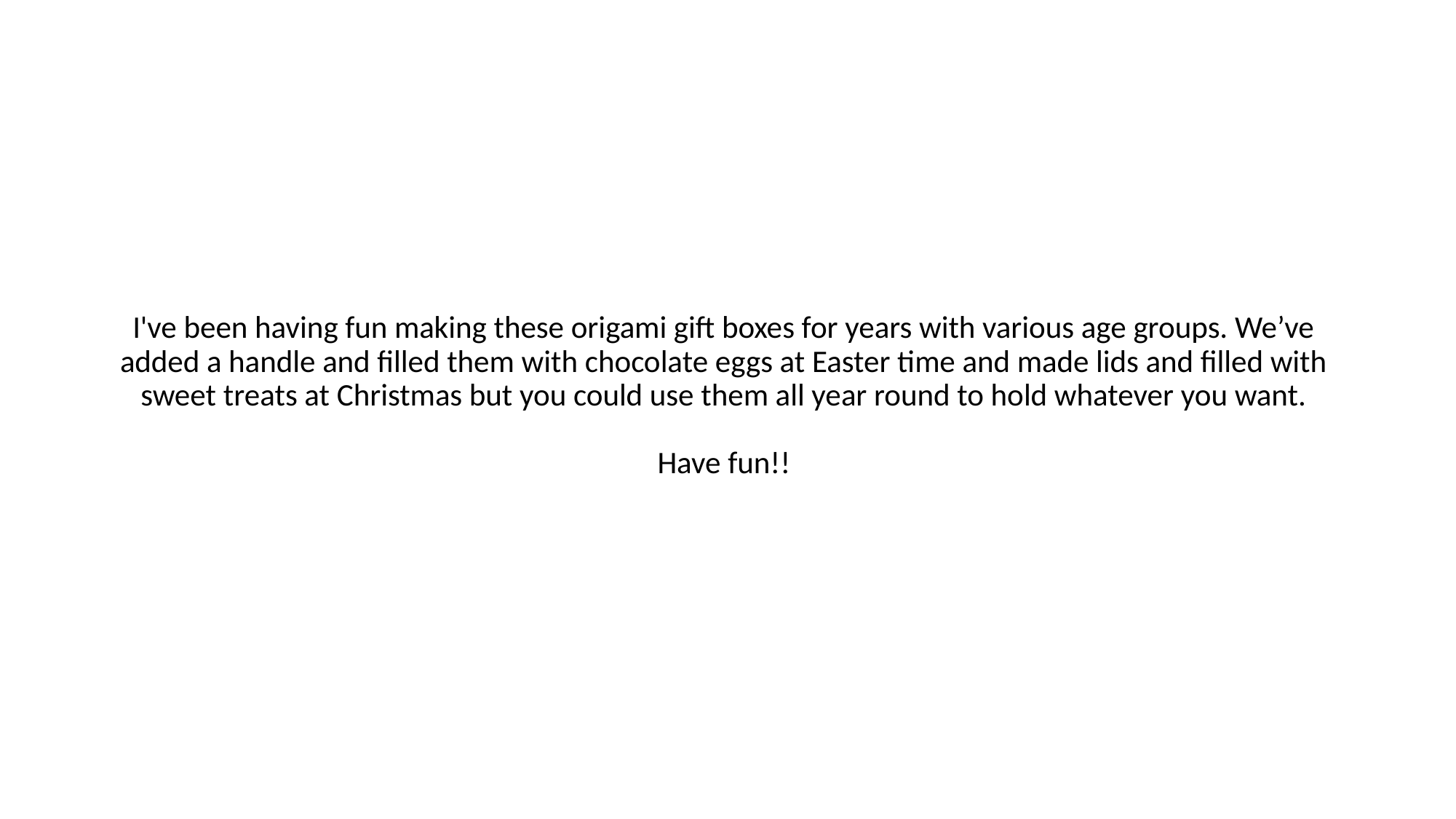

# I've been having fun making these origami gift boxes for years with various age groups. We’ve added a handle and filled them with chocolate eggs at Easter time and made lids and filled with sweet treats at Christmas but you could use them all year round to hold whatever you want. Have fun!!